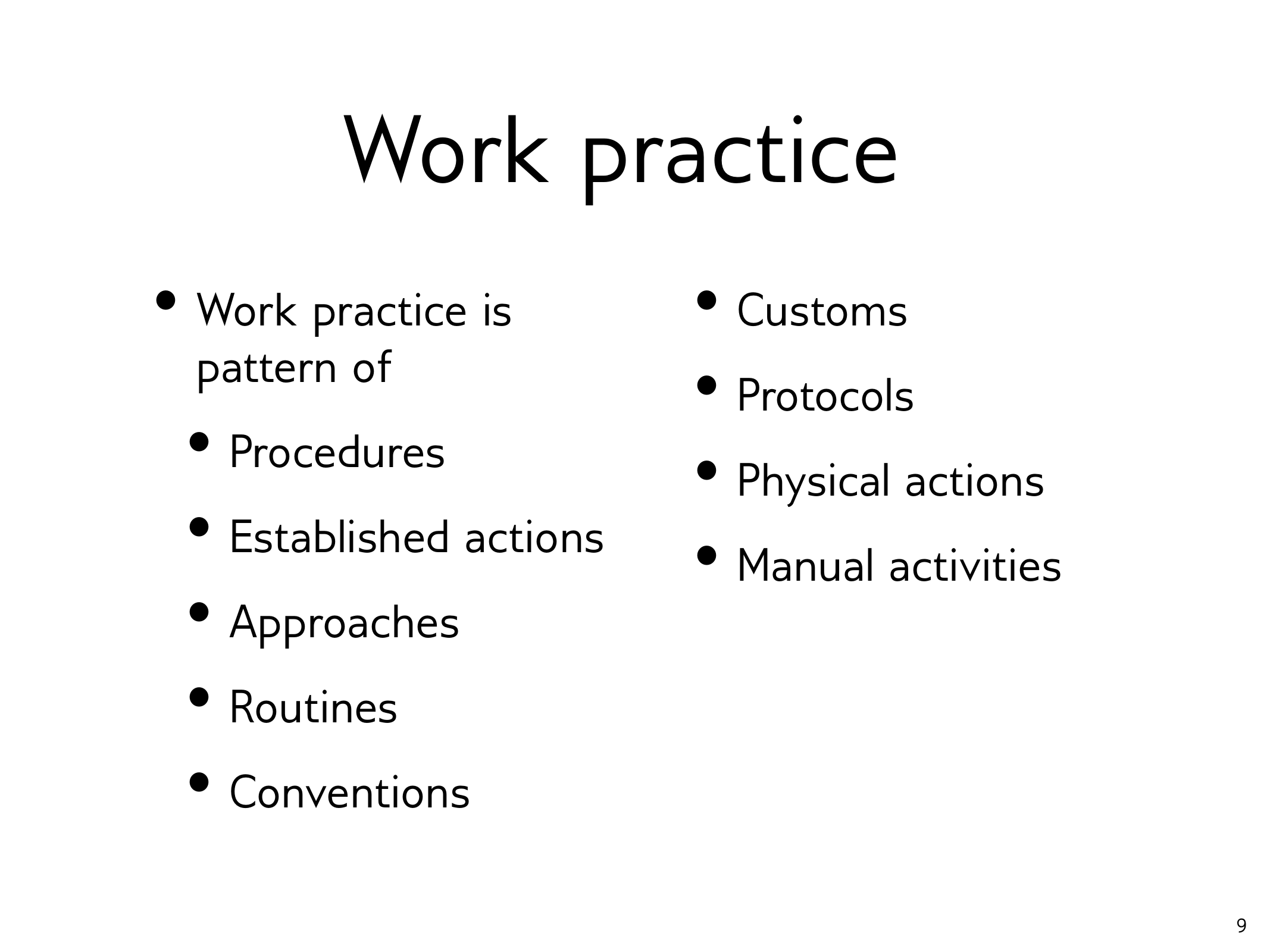

# Work practice
Work practice is pattern of
Procedures
Established actions
Approaches
Routines
Conventions
Customs
Protocols
Physical actions
Manual activities
9